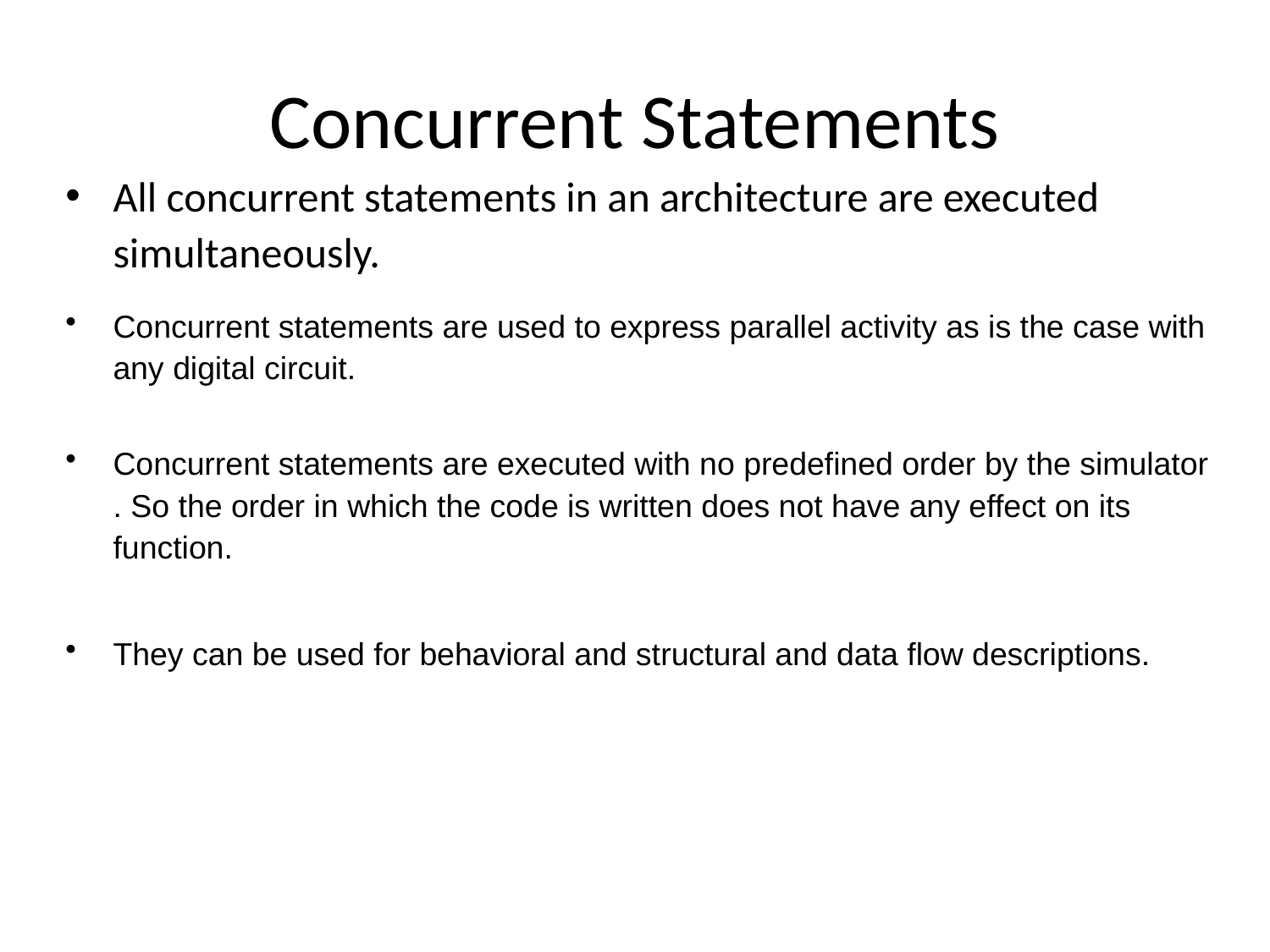

# Concurrent Statements
All concurrent statements in an architecture are executed simultaneously.
Concurrent statements are used to express parallel activity as is the case with any digital circuit.
Concurrent statements are executed with no predefined order by the simulator . So the order in which the code is written does not have any effect on its function.
They can be used for behavioral and structural and data flow descriptions.